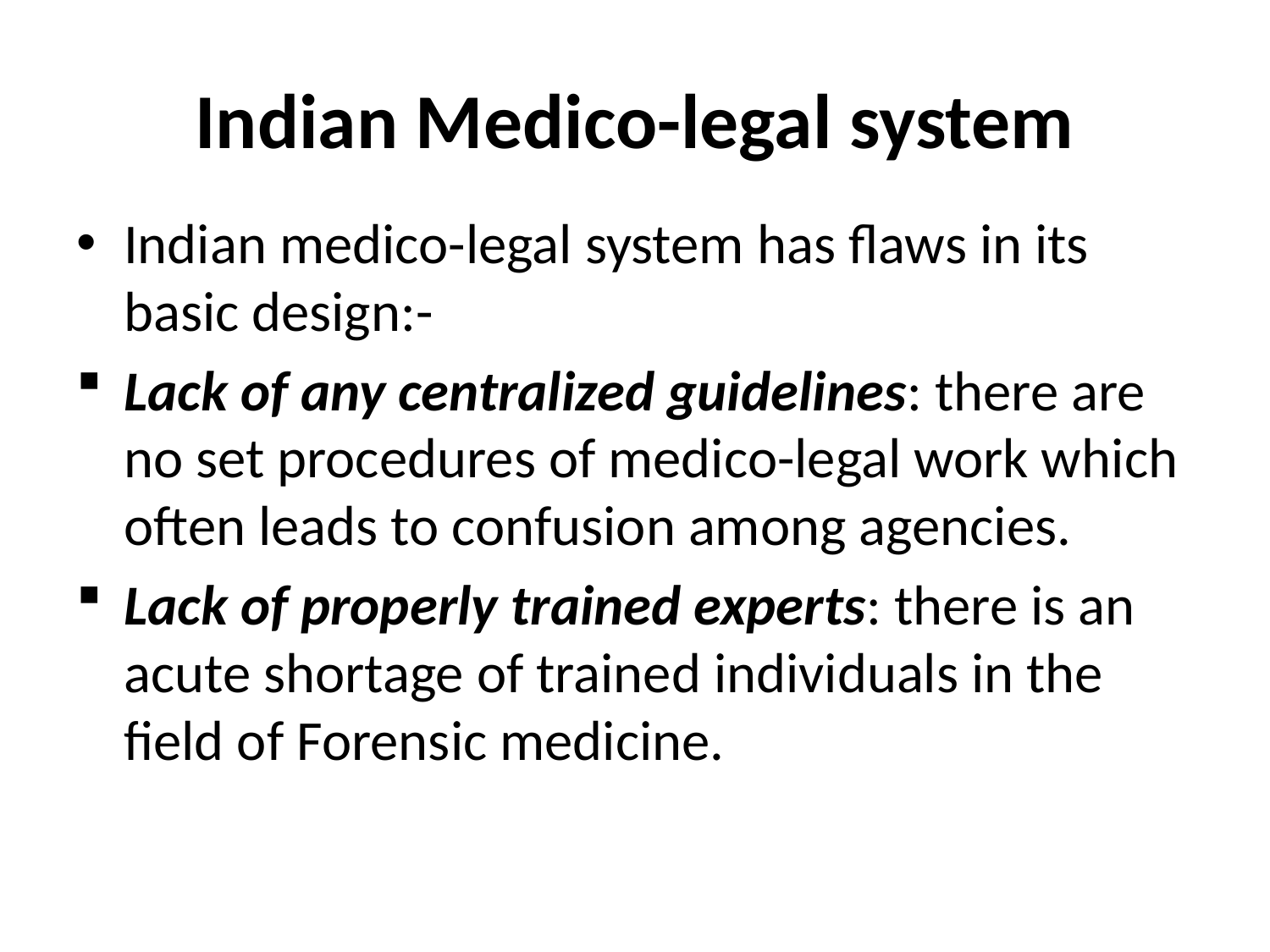

# Indian Medico-legal system
Indian medico-legal system has flaws in its basic design:-
Lack of any centralized guidelines: there are no set procedures of medico-legal work which often leads to confusion among agencies.
Lack of properly trained experts: there is an acute shortage of trained individuals in the field of Forensic medicine.